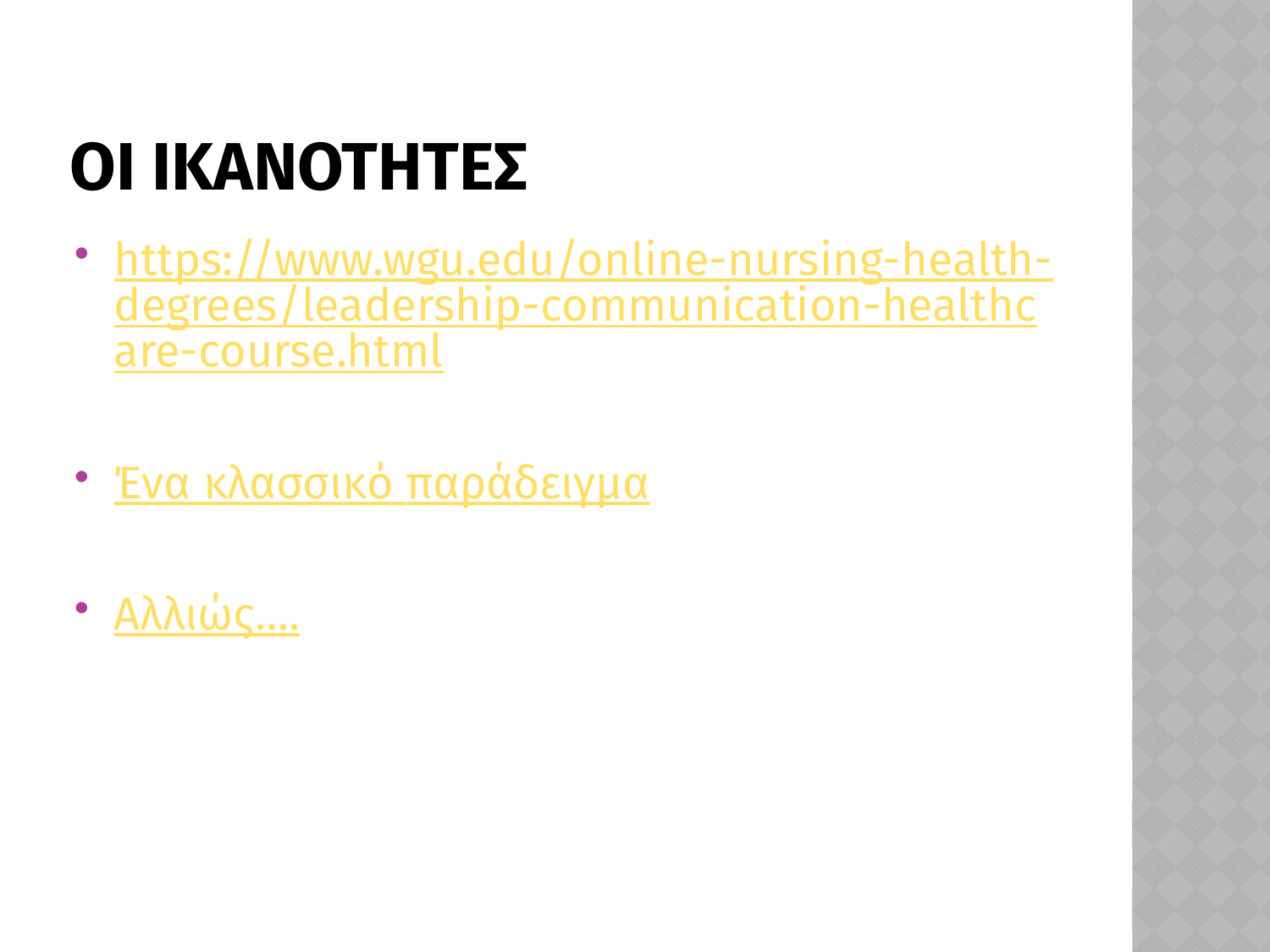

# Οι ικανοτητεσ
https://www.wgu.edu/online-nursing-health-degrees/leadership-communication-healthcare-course.html

Ένα κλασσικό παράδειγμα

Αλλιώς….